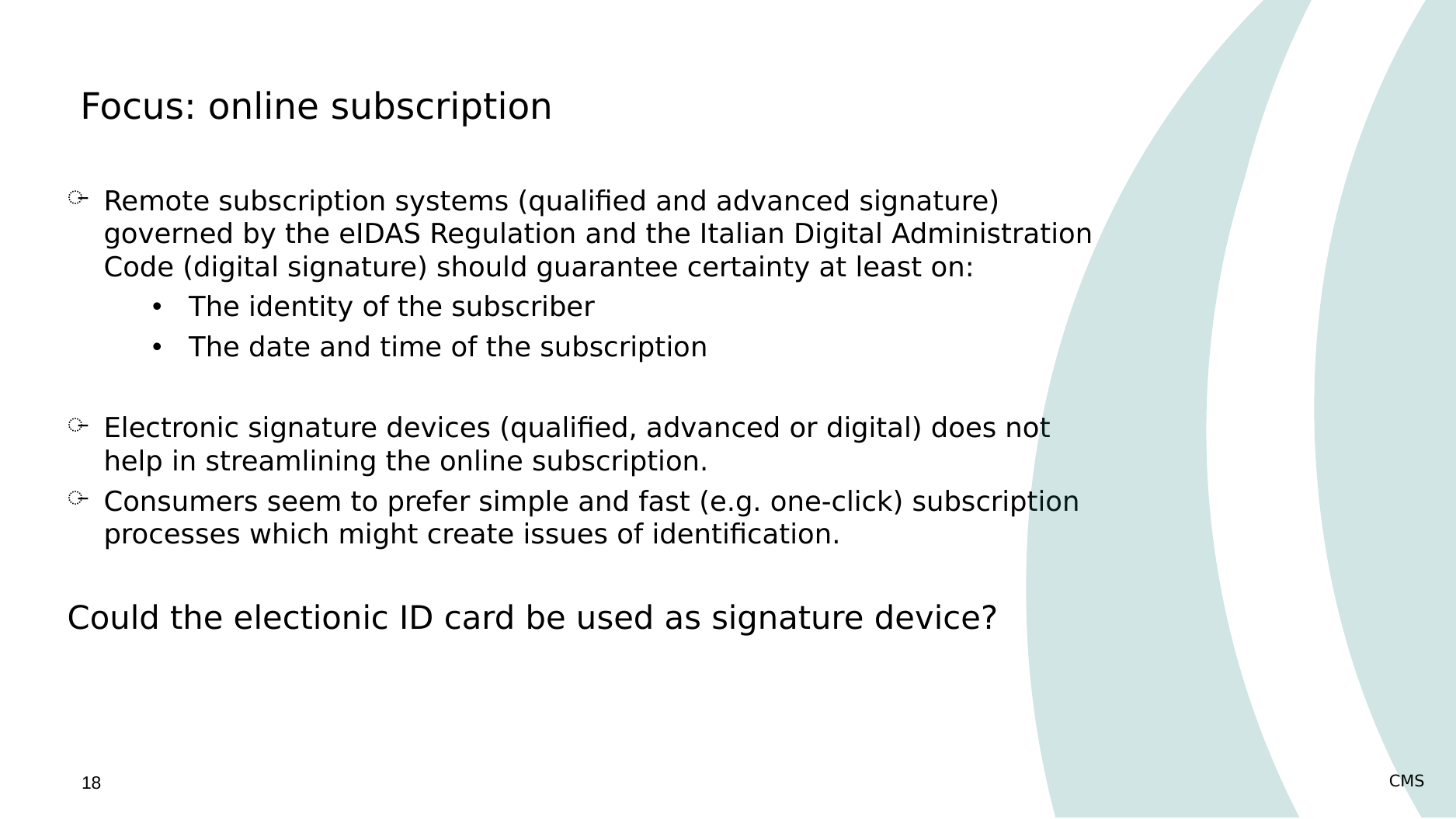

Focus: online subscription
Remote subscription systems (qualified and advanced signature) governed by the eIDAS Regulation and the Italian Digital Administration Code (digital signature) should guarantee certainty at least on:
The identity of the subscriber
The date and time of the subscription

Electronic signature devices (qualified, advanced or digital) does not help in streamlining the online subscription.
Consumers seem to prefer simple and fast (e.g. one-click) subscription processes which might create issues of identification.

Could the electionic ID card be used as signature device?

CMS
18